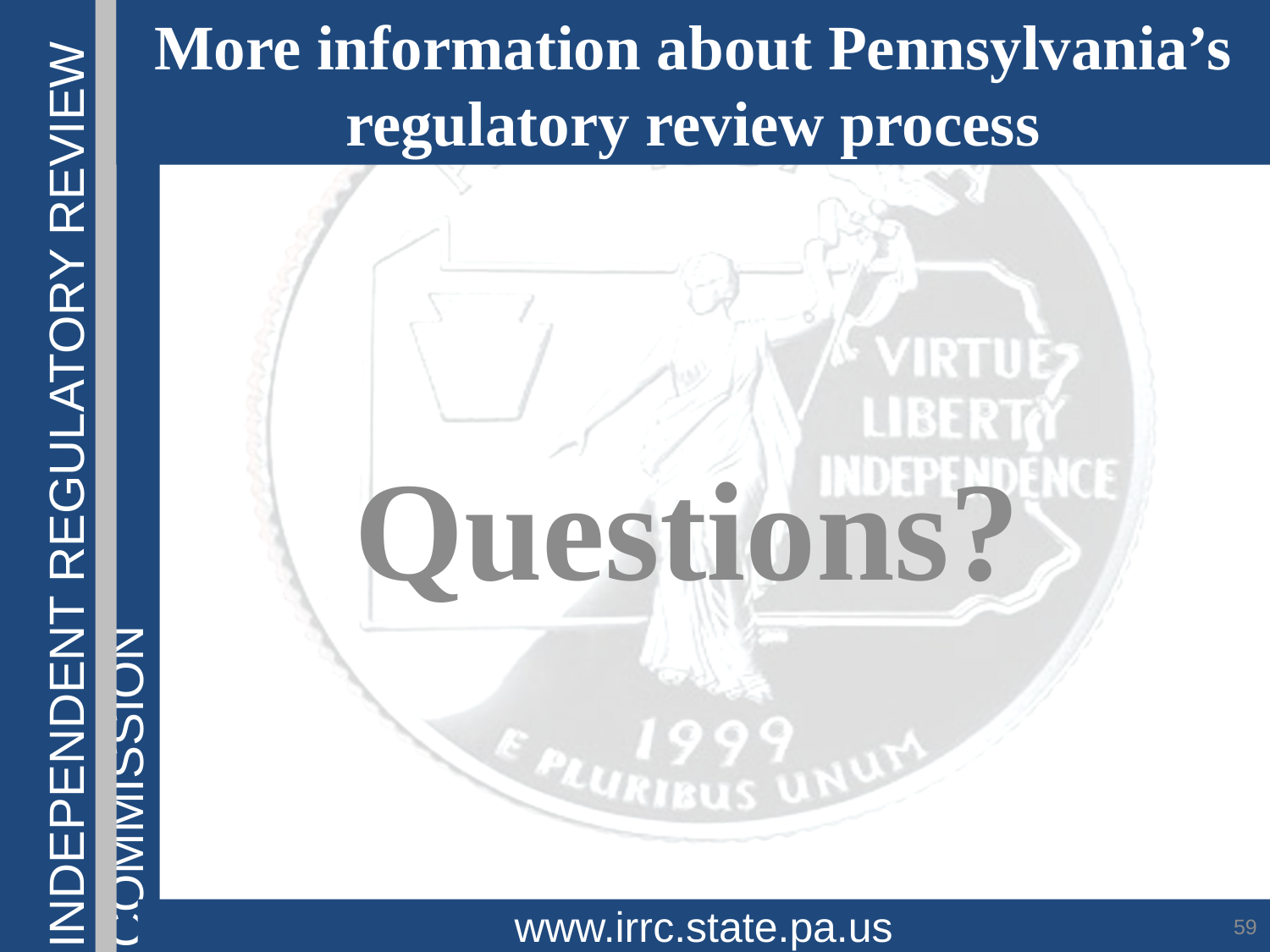

More information about Pennsylvania’s regulatory review process

Questions?

www.irrc.state.pa.us
59